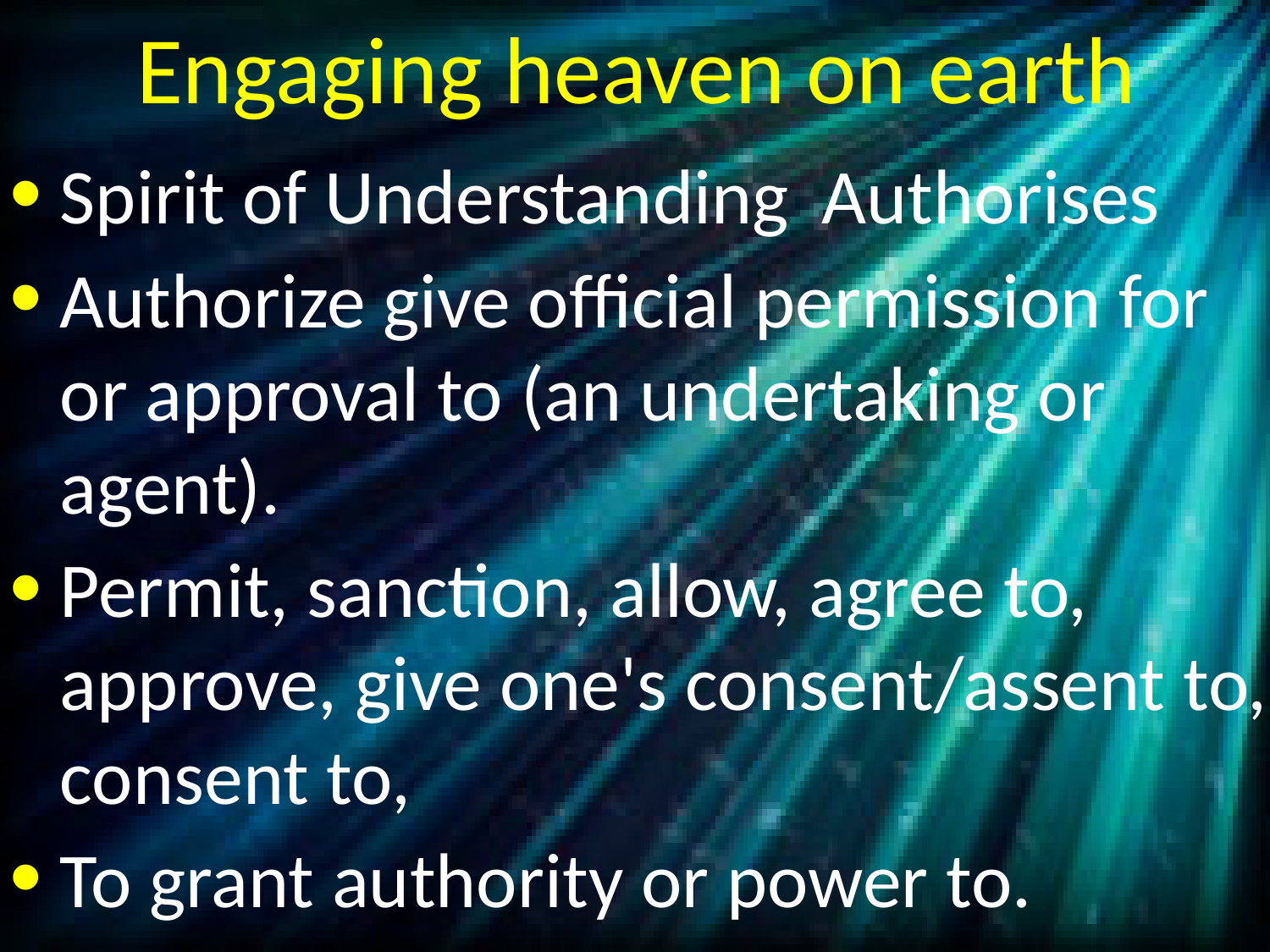

# Engaging heaven on earth
Spirit of Understanding	Authorises
Authorize give official permission for or approval to (an undertaking or agent).
Permit, sanction, allow, agree to, approve, give one's consent/assent to, consent to,
To grant authority or power to.